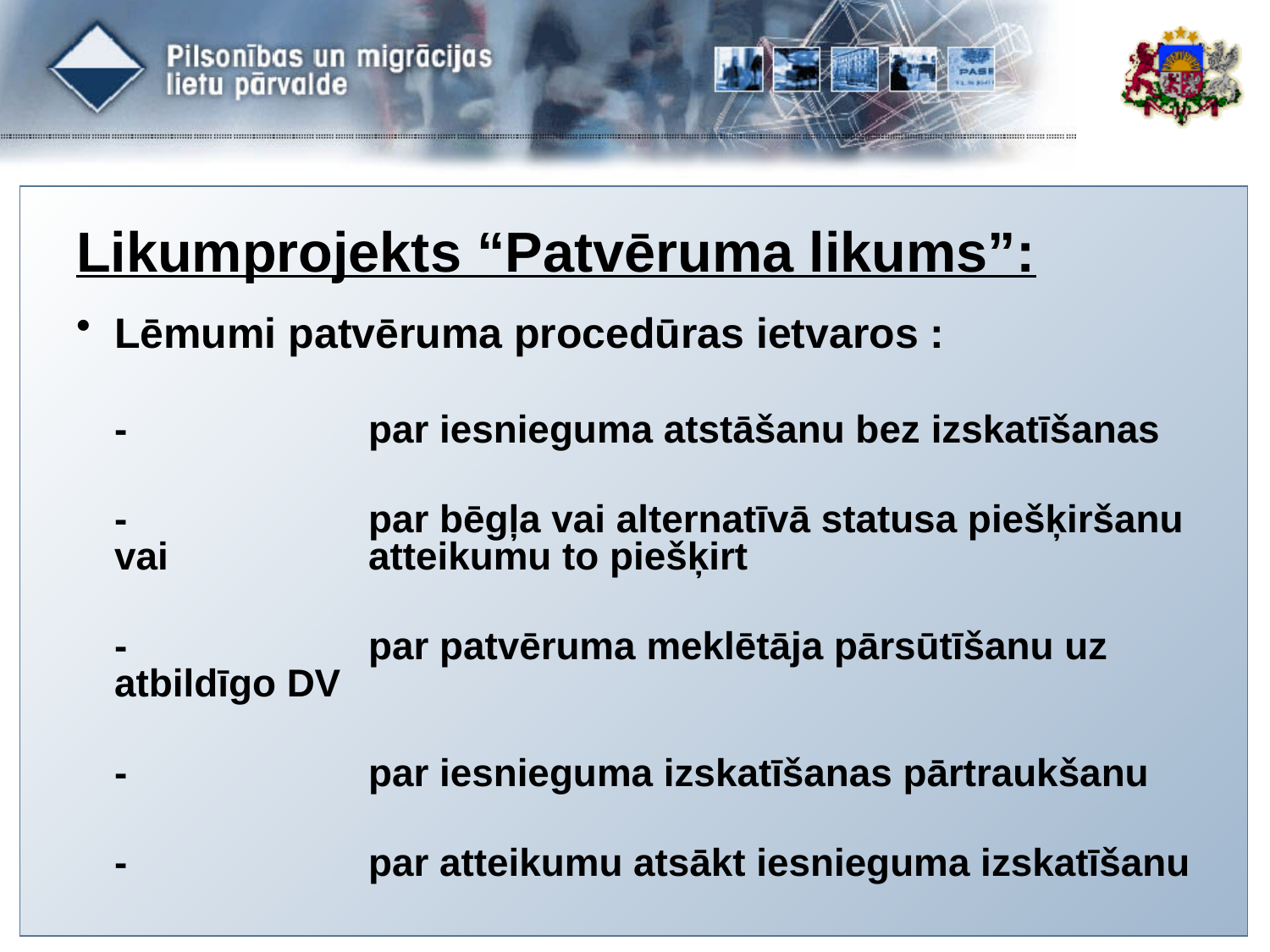

#
Likumprojekts “Patvēruma likums”:

Lēmumi patvēruma procedūras ietvaros :

	- 		par iesnieguma atstāšanu bez izskatīšanas

	- 		par bēgļa vai alternatīvā statusa piešķiršanu vai 		atteikumu to piešķirt

	-		par patvēruma meklētāja pārsūtīšanu uz atbildīgo DV

 	- 		par iesnieguma izskatīšanas pārtraukšanu

	-		par atteikumu atsākt iesnieguma izskatīšanu